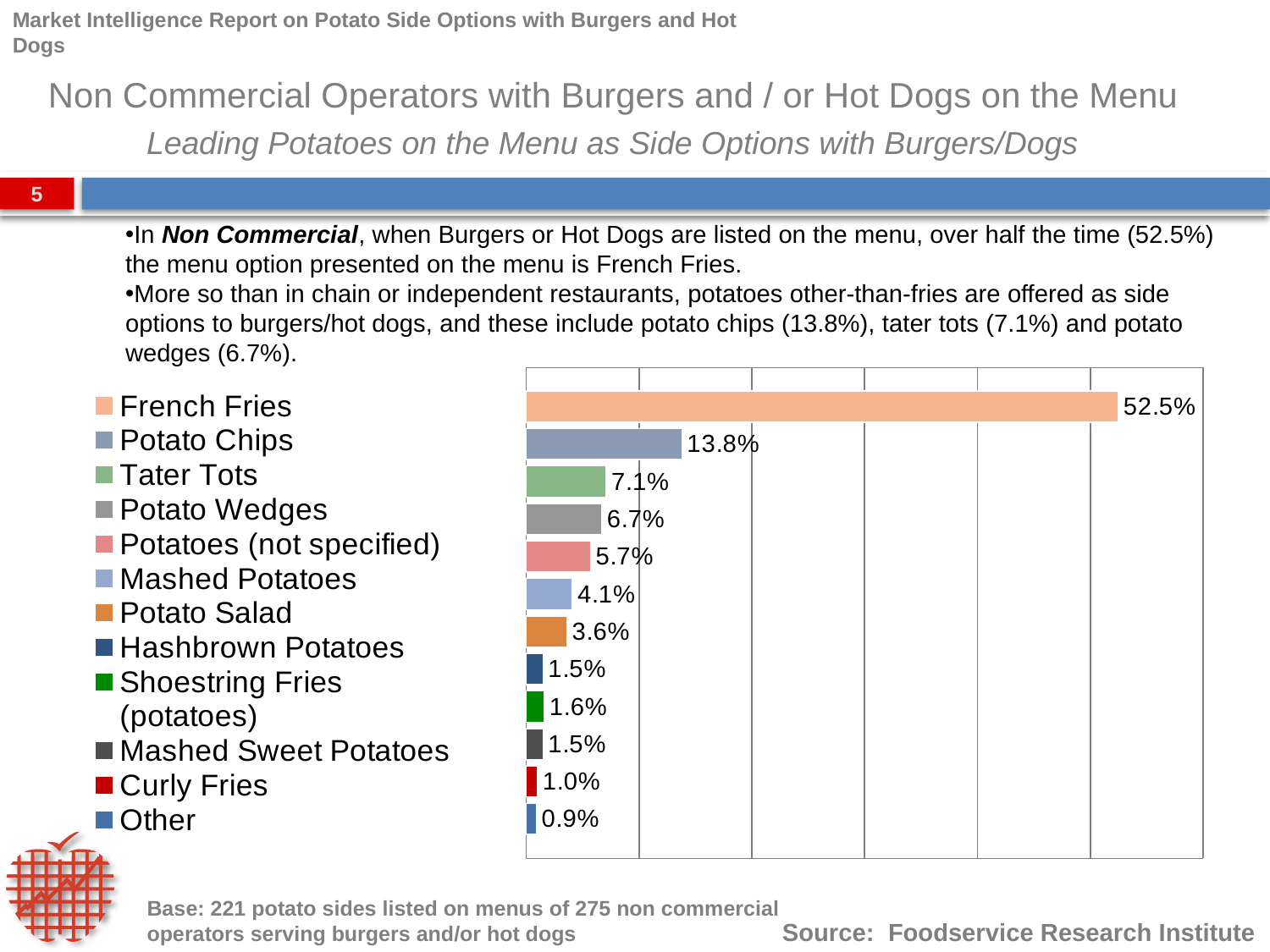

# Leading Potatoes on the Menu as Side Options with Burgers/Dogs
Non Commercial Operators with Burgers and / or Hot Dogs on the Menu
In Non Commercial, when Burgers or Hot Dogs are listed on the menu, over half the time (52.5%) the menu option presented on the menu is French Fries.
More so than in chain or independent restaurants, potatoes other-than-fries are offered as side options to burgers/hot dogs, and these include potato chips (13.8%), tater tots (7.1%) and potato wedges (6.7%).

### Chart

| Category | Other | Curly Fries | Mashed Sweet Potatoes | Shoestring Fries (potatoes)  | Hashbrown Potatoes  | Potato Salad  | Mashed Potatoes  | Potatoes (not specified) | Potato Wedges  | Tater Tots | Potato Chips  | French Fries |
|---|---|---|---|---|---|---|---|---|---|---|---|---|
| 2010 | 0.009 | 0.01 | 0.015 | 0.016 | 0.015 | 0.036 | 0.041 | 0.057 | 0.067 | 0.071 | 0.138 | 0.525 |
Base: 221 potato sides listed on menus of 275 non commercial operators serving burgers and/or hot dogs